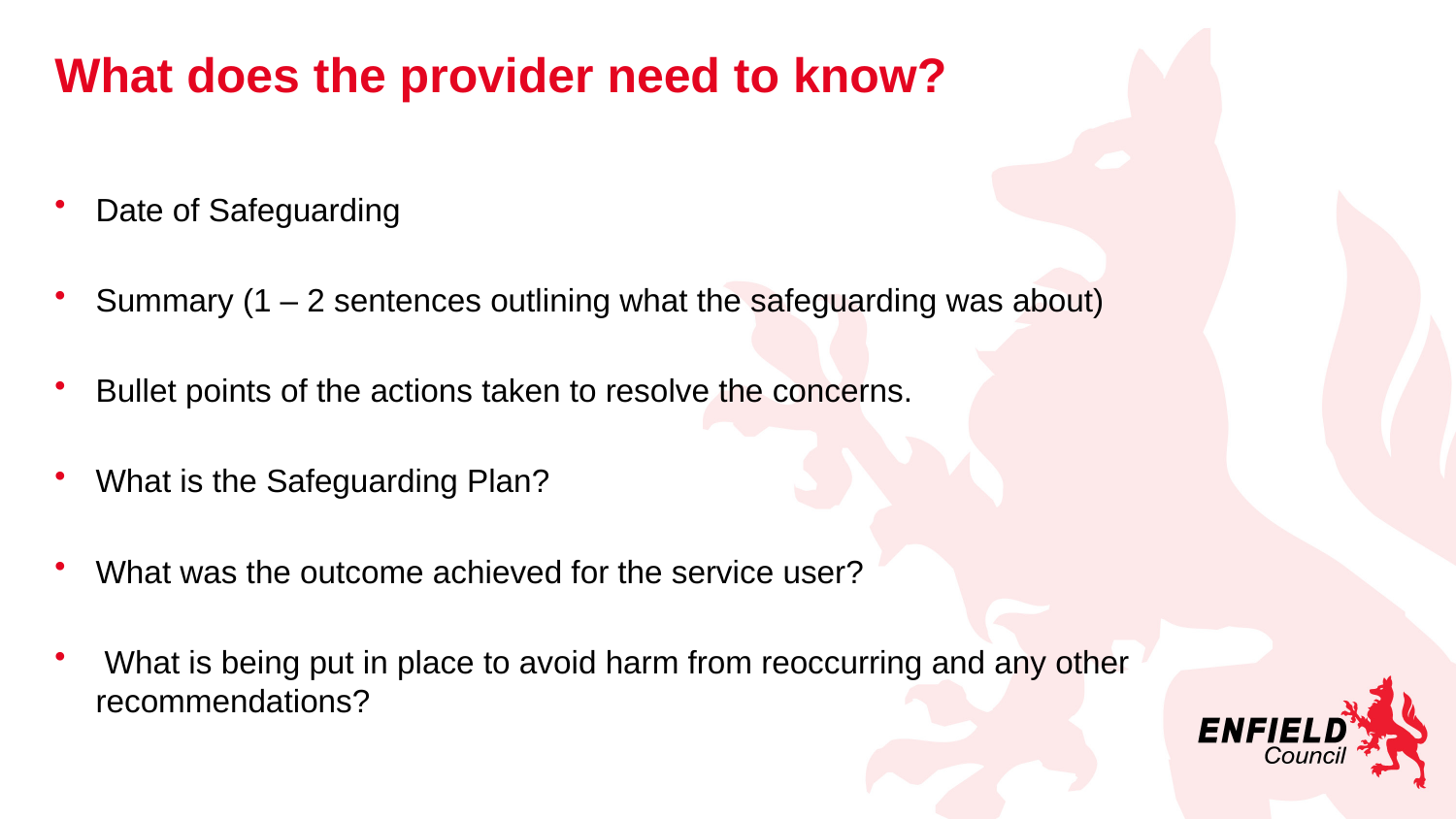

# What does the provider need to know?
Date of Safeguarding

Summary (1 – 2 sentences outlining what the safeguarding was about)

Bullet points of the actions taken to resolve the concerns.

What is the Safeguarding Plan?

What was the outcome achieved for the service user?

 What is being put in place to avoid harm from reoccurring and any other recommendations?